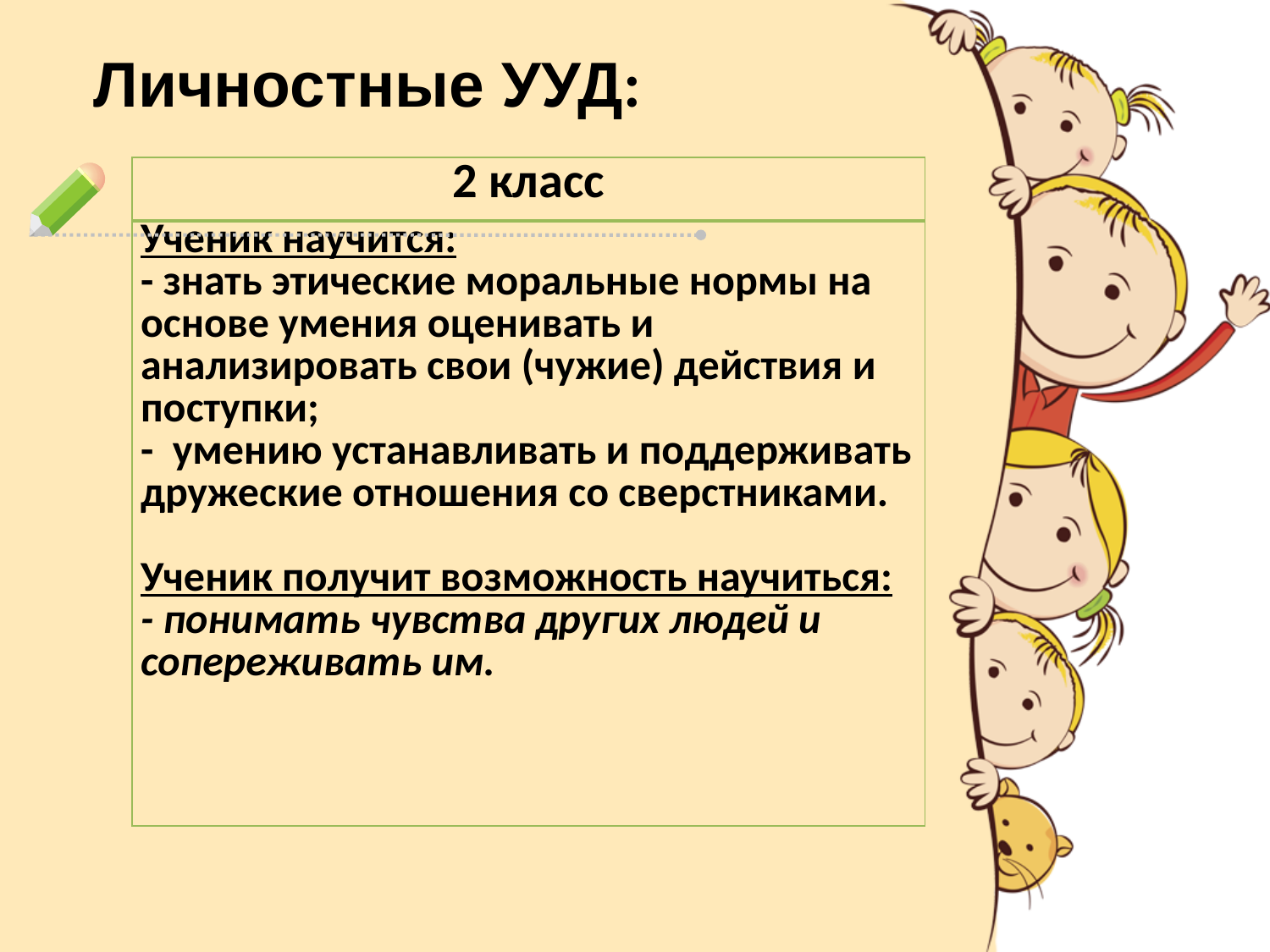

Личностные УУД:

| 2 класс |
| --- |
| Ученик научится: - знать этические моральные нормы на основе умения оценивать и анализировать свои (чужие) действия и поступки; - умению устанавливать и поддерживать дружеские отношения со сверстниками.   Ученик получит возможность научиться: - понимать чувства других людей и сопереживать им. |